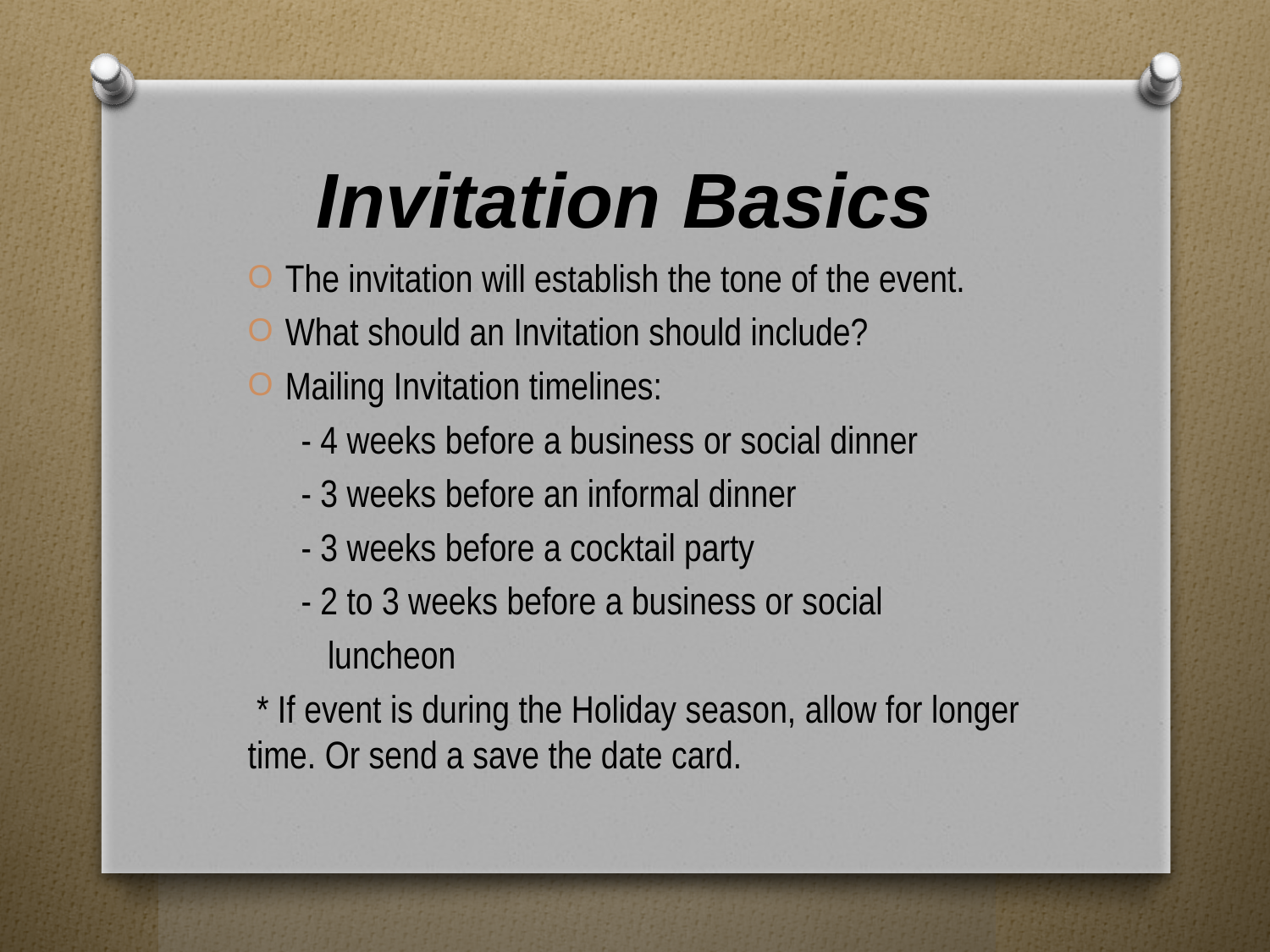

# Invitation Basics
The invitation will establish the tone of the event.
What should an Invitation should include?
Mailing Invitation timelines:
      - 4 weeks before a business or social dinner
      - 3 weeks before an informal dinner
      - 3 weeks before a cocktail party
      - 2 to 3 weeks before a business or social
         luncheon
 * If event is during the Holiday season, allow for longer time. Or send a save the date card.